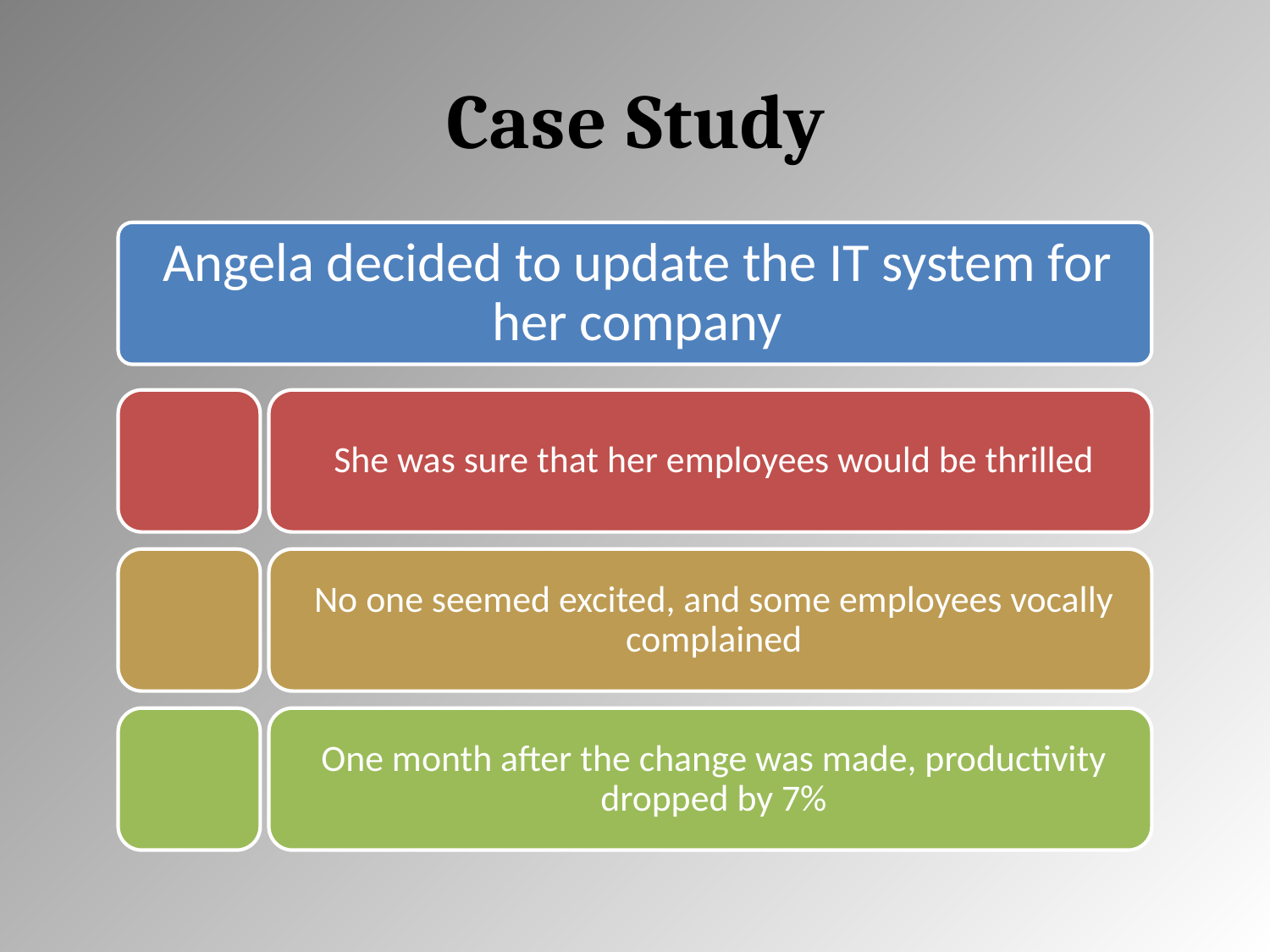

# Case Study
Angela decided to update the IT system for her company
She was sure that her employees would be thrilled
No one seemed excited, and some employees vocally complained
One month after the change was made, productivity dropped by 7%